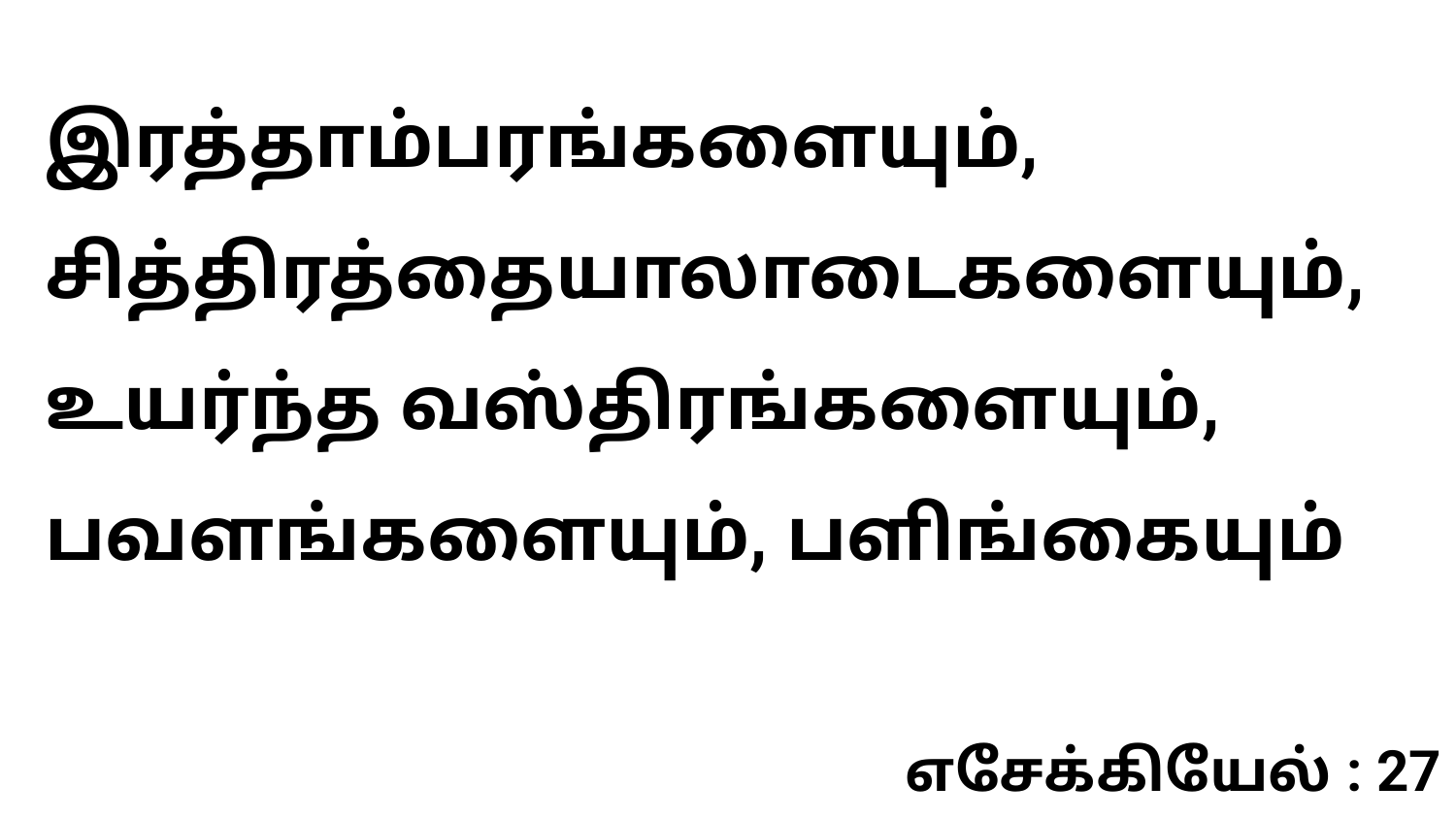

இரத்தாம்பரங்களையும், சித்திரத்தையாலாடைகளையும், உயர்ந்த வஸ்திரங்களையும், பவளங்களையும், பளிங்கையும்
எசேக்கியேல் : 27